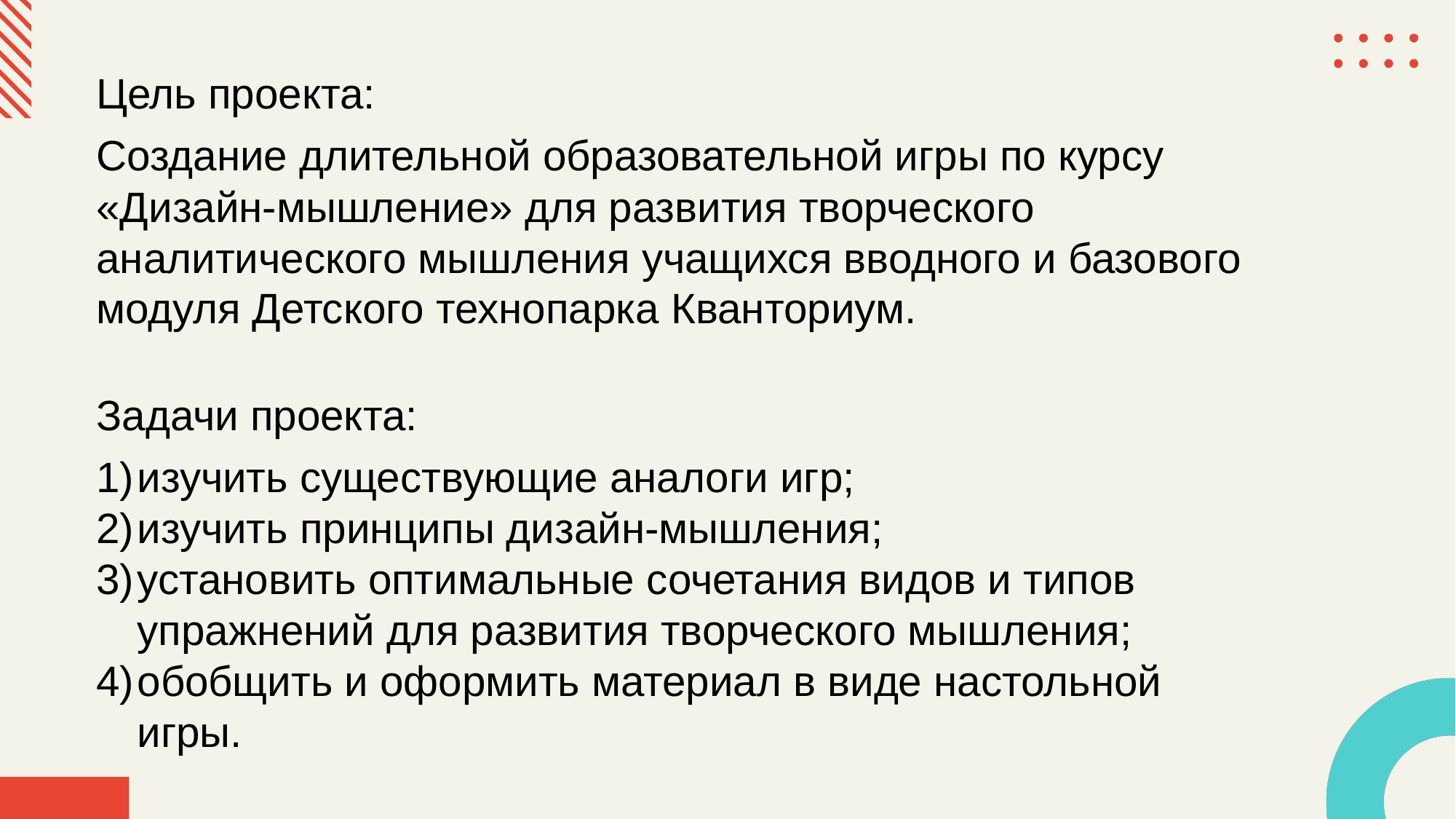

Цель проекта:
Создание длительной образовательной игры по курсу «Дизайн-мышление» для развития творческого аналитического мышления учащихся вводного и базового модуля Детского технопарка Кванториум.
Задачи проекта:
изучить существующие аналоги игр;
изучить принципы дизайн-мышления;
установить оптимальные сочетания видов и типов упражнений для развития творческого мышления;
обобщить и оформить материал в виде настольной игры.